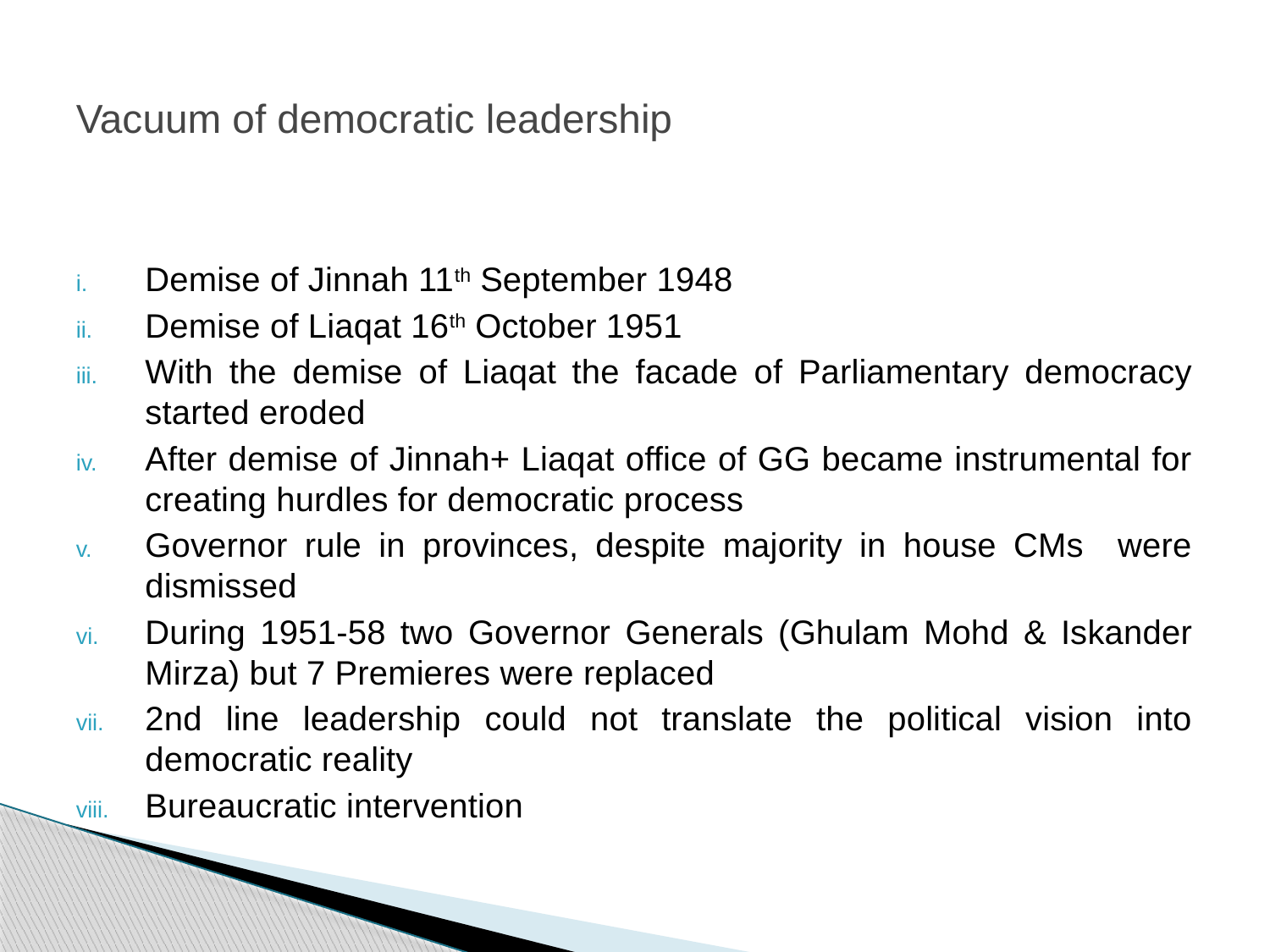

# Vacuum of democratic leadership

Demise of Jinnah 11th September 1948
Demise of Liaqat 16th October 1951
With the demise of Liaqat the facade of Parliamentary democracy started eroded
After demise of Jinnah+ Liaqat office of GG became instrumental for creating hurdles for democratic process
Governor rule in provinces, despite majority in house CMs  were dismissed
During 1951-58 two Governor Generals (Ghulam Mohd & Iskander Mirza) but 7 Premieres were replaced
2nd line leadership could not translate the political vision into democratic reality
Bureaucratic intervention